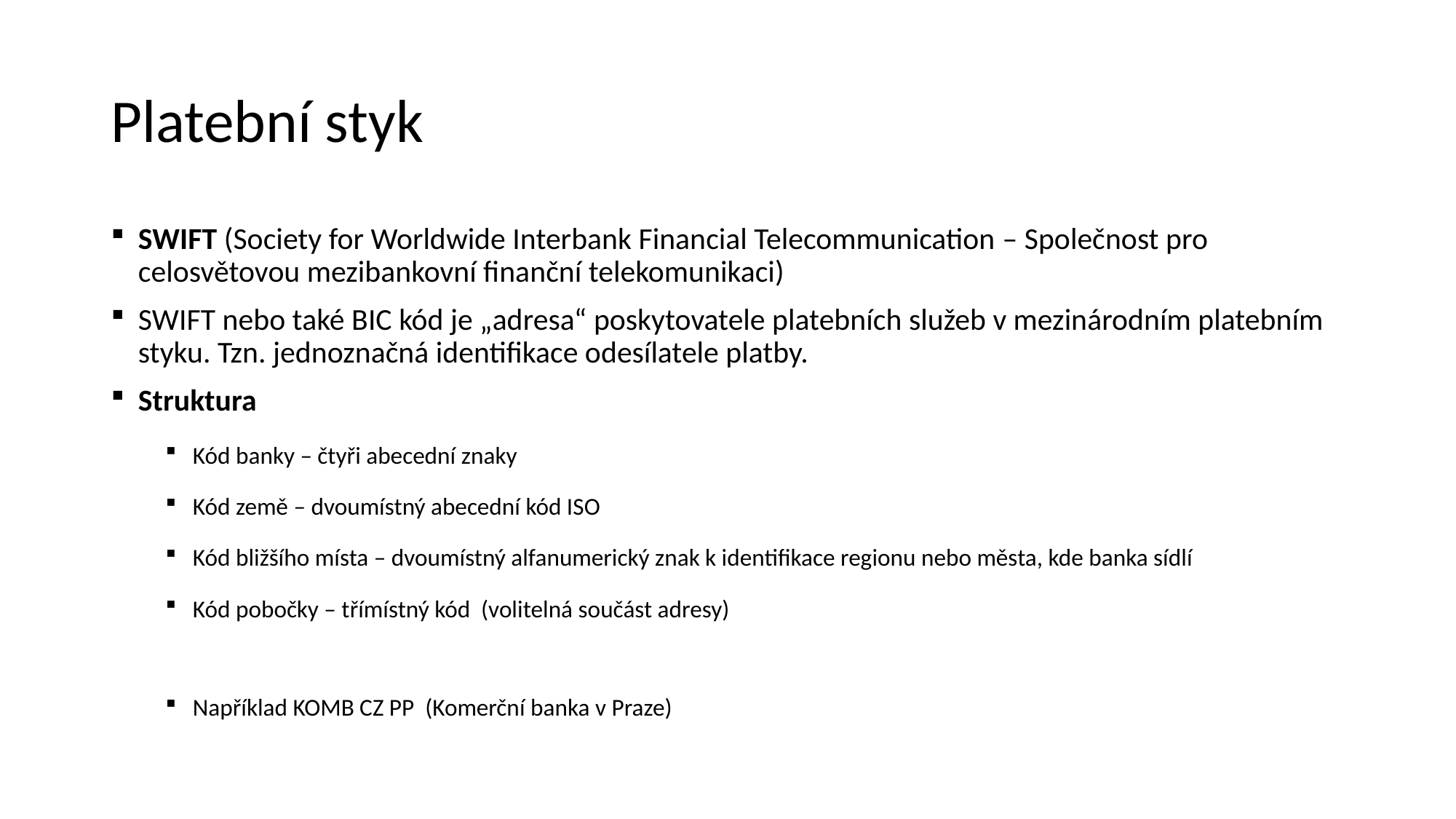

# Platební styk
SWIFT (Society for Worldwide Interbank Financial Telecommunication – Společnost pro celosvětovou mezibankovní finanční telekomunikaci)
SWIFT nebo také BIC kód je „adresa“ poskytovatele platebních služeb v mezinárodním platebním styku. Tzn. jednoznačná identifikace odesílatele platby.
Struktura
Kód banky – čtyři abecední znaky
Kód země – dvoumístný abecední kód ISO
Kód bližšího místa – dvoumístný alfanumerický znak k identifikace regionu nebo města, kde banka sídlí
Kód pobočky – třímístný kód  (volitelná součást adresy)

Například KOMB CZ PP  (Komerční banka v Praze)